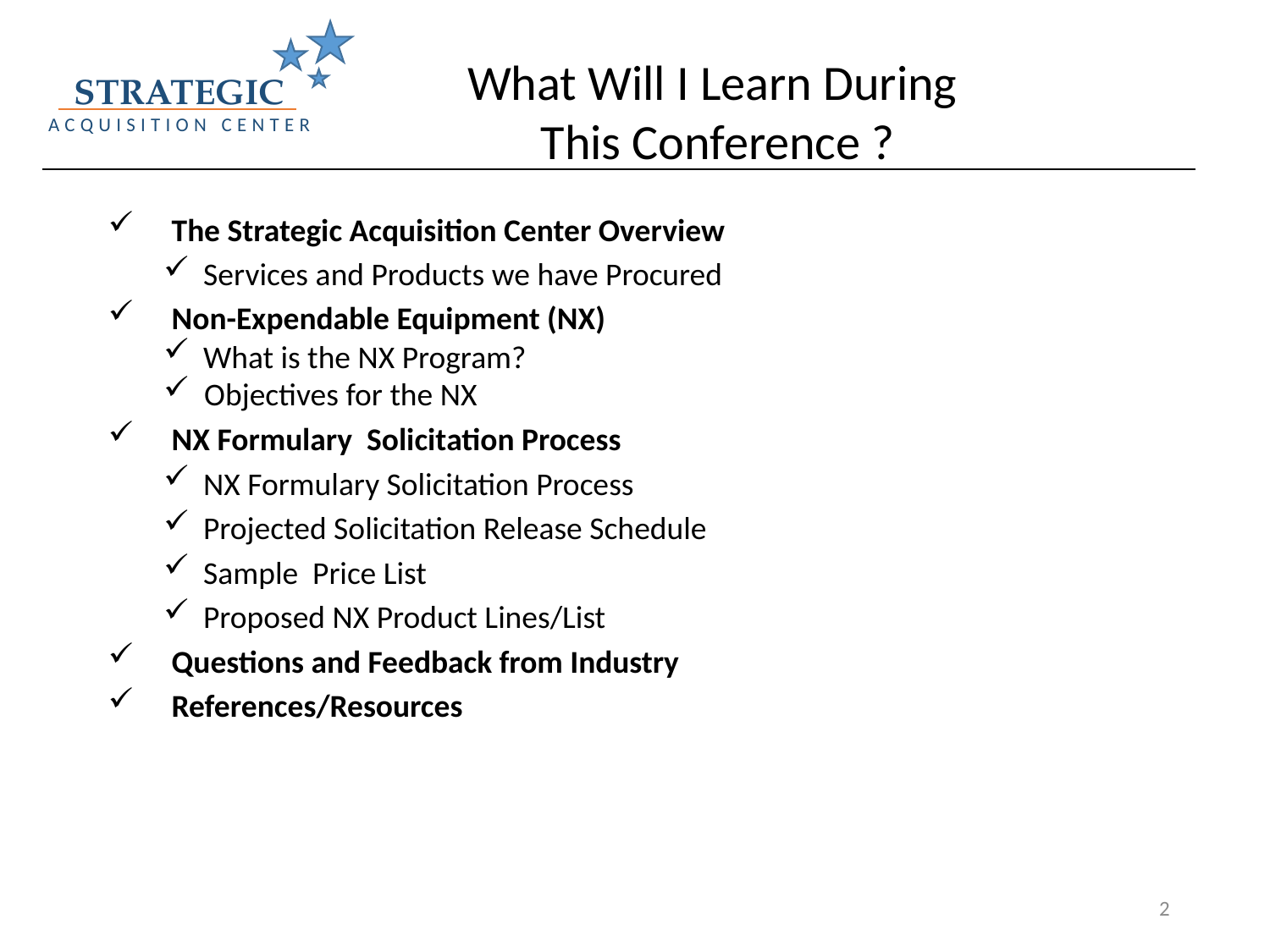

What Will I Learn During
This Conference ?
STRATEGIC
ACQUISITION CENTER
The Strategic Acquisition Center Overview
Services and Products we have Procured
Non-Expendable Equipment (NX)
What is the NX Program?
  Objectives for the NX
NX Formulary  Solicitation Process
NX Formulary Solicitation Process
Projected Solicitation Release Schedule
Sample  Price List
Proposed NX Product Lines/List
Questions and Feedback from Industry
References/Resources
2